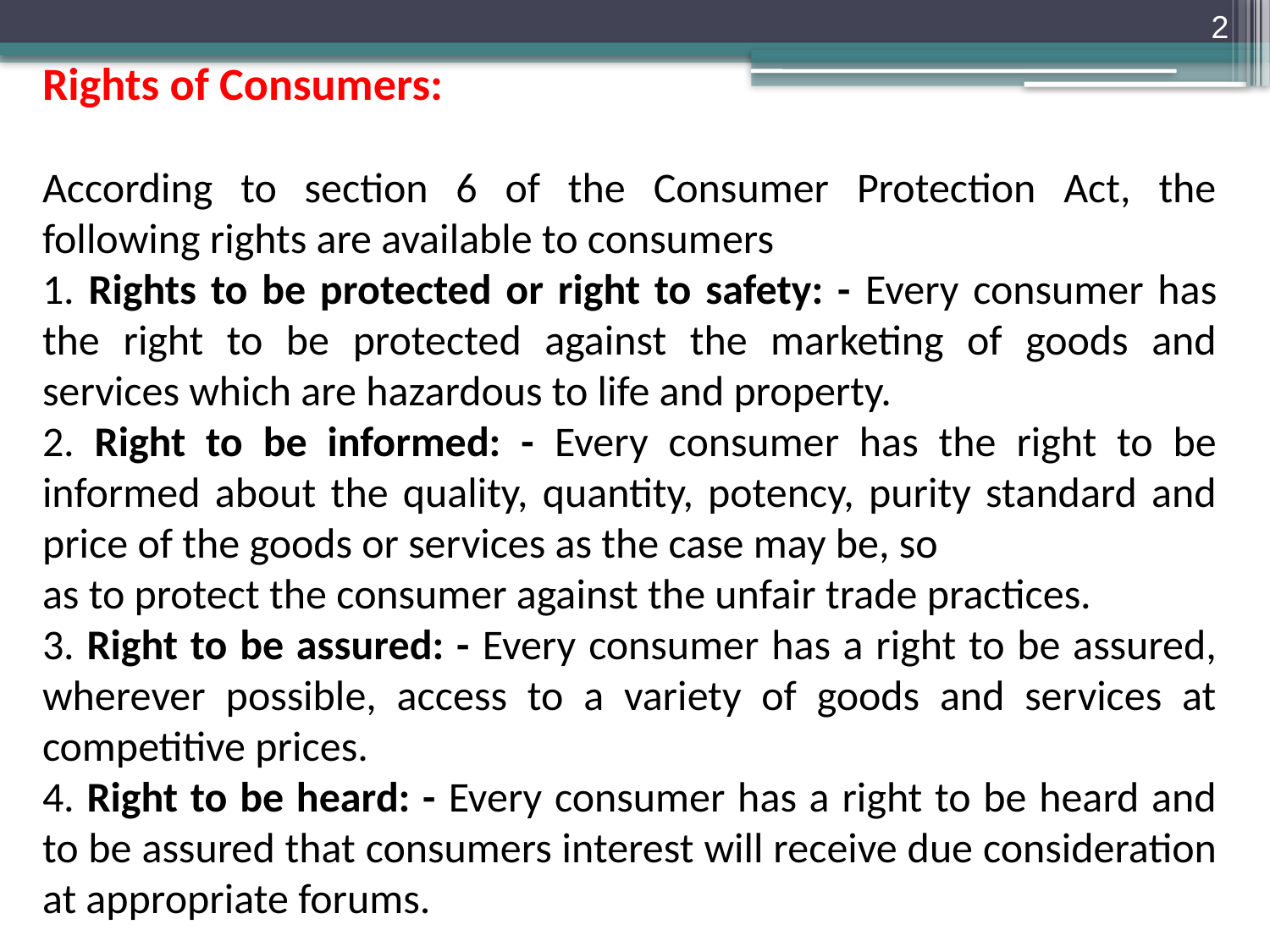

2
Rights of Consumers:

According to section 6 of the Consumer Protection Act, the following rights are available to consumers
1. Rights to be protected or right to safety: - Every consumer has the right to be protected against the marketing of goods and services which are hazardous to life and property.
2. Right to be informed: - Every consumer has the right to be informed about the quality, quantity, potency, purity standard and price of the goods or services as the case may be, so
as to protect the consumer against the unfair trade practices.
3. Right to be assured: - Every consumer has a right to be assured, wherever possible, access to a variety of goods and services at competitive prices.
4. Right to be heard: - Every consumer has a right to be heard and to be assured that consumers interest will receive due consideration at appropriate forums.